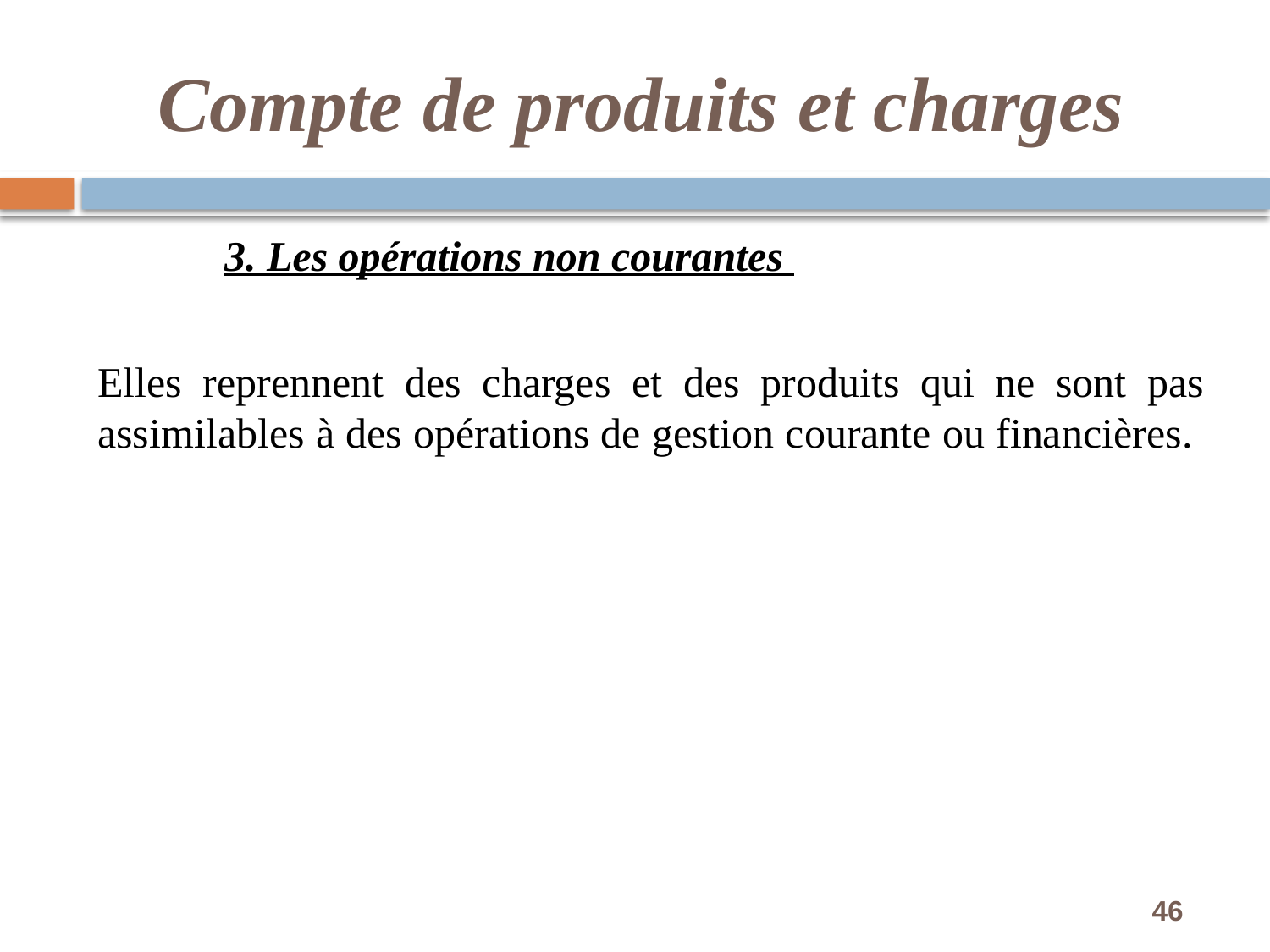

# Compte de produits et charges
	3. Les opérations non courantes

Elles reprennent des charges et des produits qui ne sont pas assimilables à des opérations de gestion courante ou financières.

46